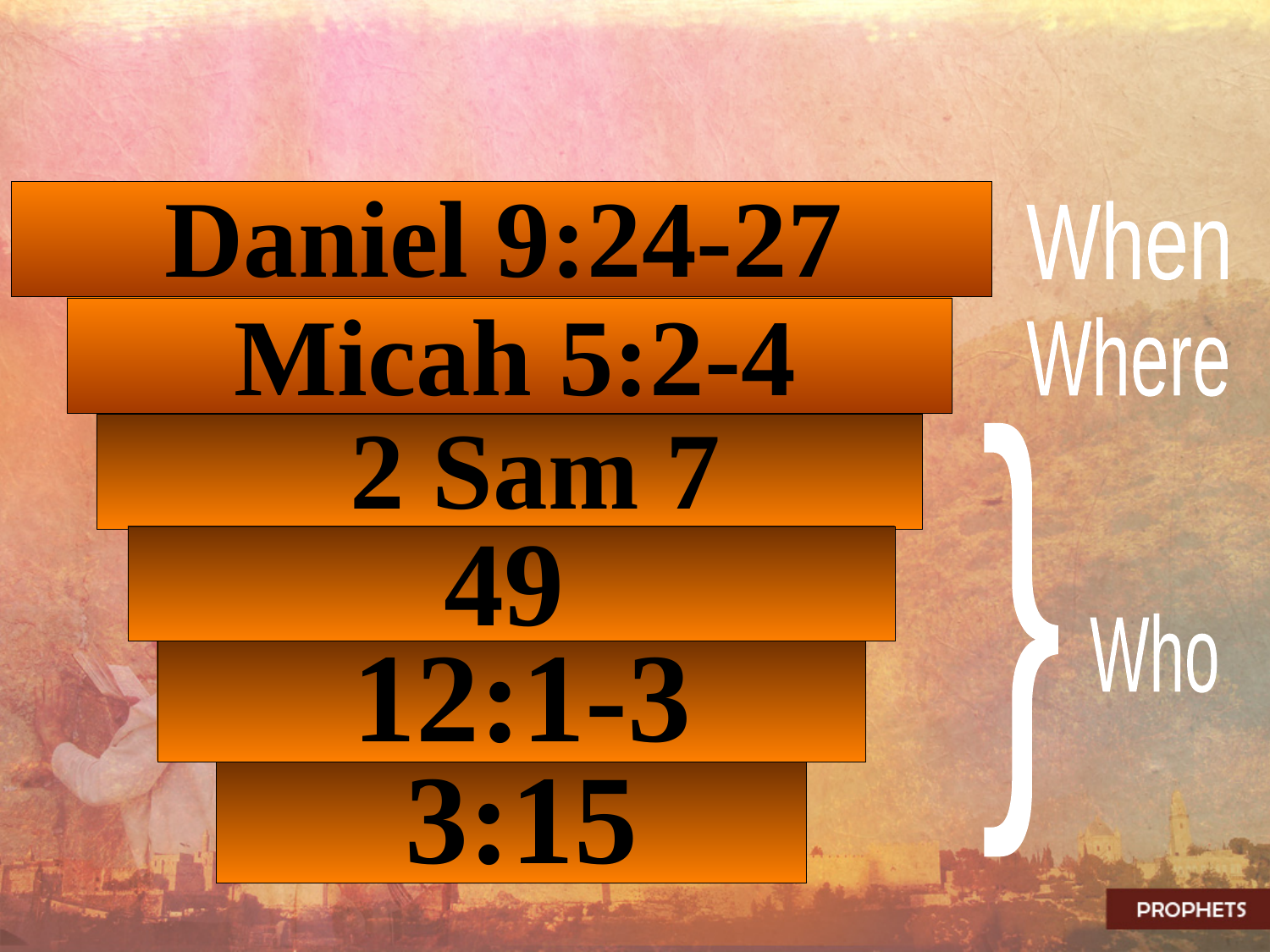

Daniel 9:24-27

When
Micah 5:2-4

Where
2 Sam 7

}
Who
49

 12:1-3

 3:15